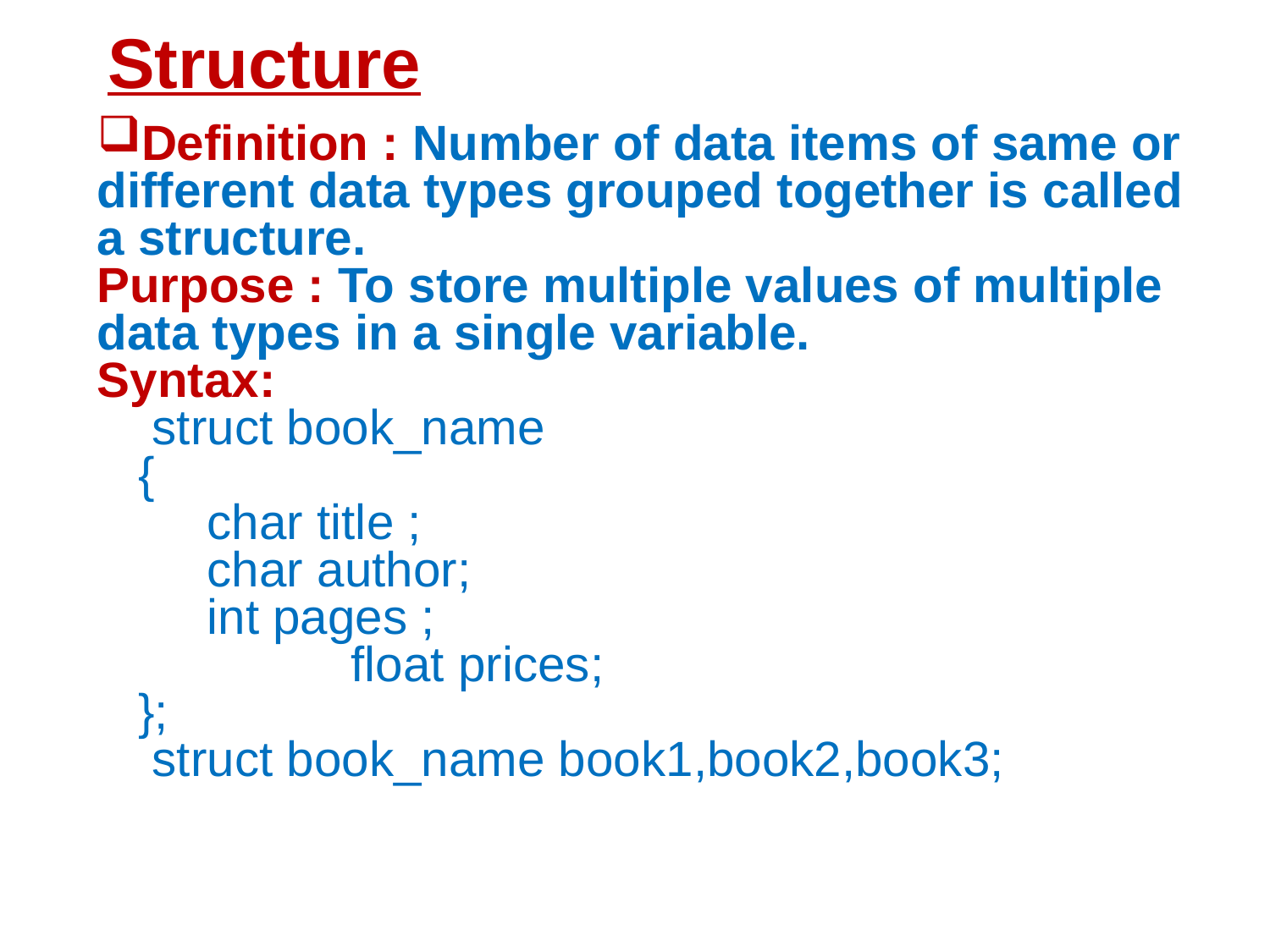

Structure
Definition : Number of data items of same or different data types grouped together is called a structure.
Purpose : To store multiple values of multiple data types in a single variable.
Syntax:
    struct book_name
   {
        char title ;
        char author;
        int pages ;
		float prices;
   };
    struct book_name book1,book2,book3;